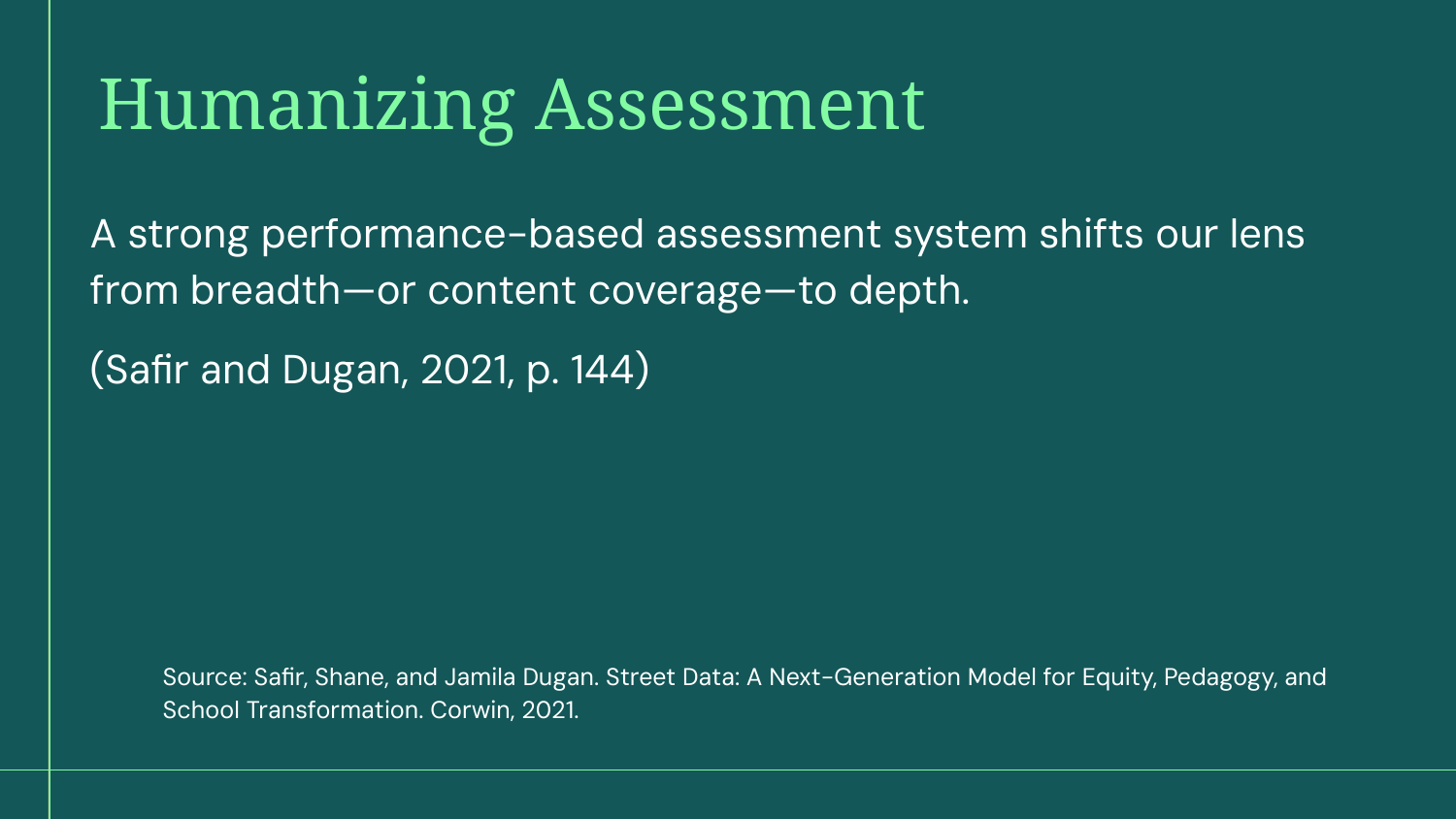

Humanizing Assessment
A strong performance-based assessment system shifts our lens from breadth—or content coverage—to depth.
(Safir and Dugan, 2021, p. 144)

Source: Safir, Shane, and Jamila Dugan. Street Data: A Next-Generation Model for Equity, Pedagogy, and School Transformation. Corwin, 2021.
104.i: Use a function
of exponential type l to determine values of interest in a real-world problem.